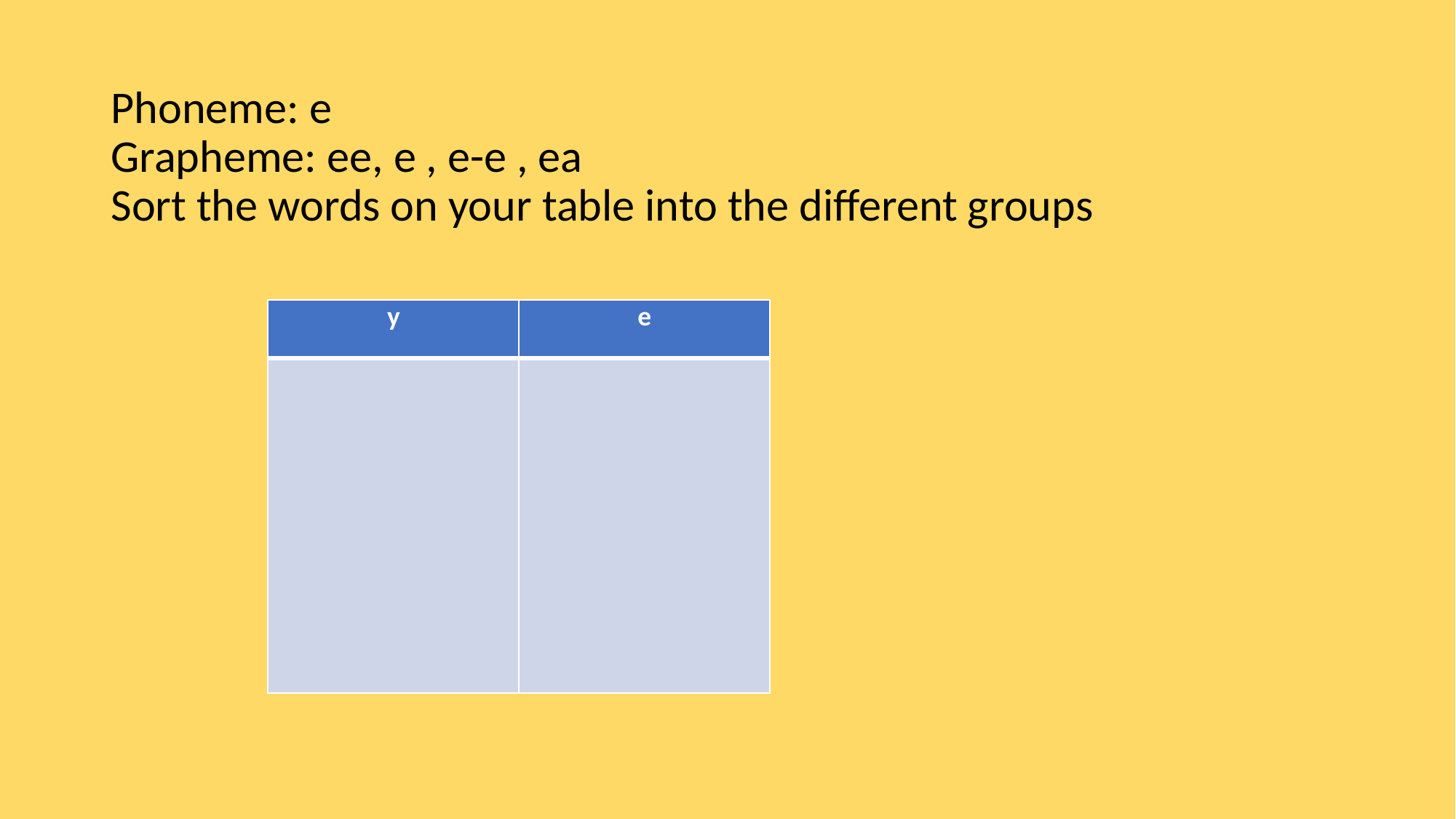

# Phoneme: e Grapheme: ee, e , e-e , ea Sort the words on your table into the different groups
| y |
| --- |
|  |
| e |
| --- |
|  |